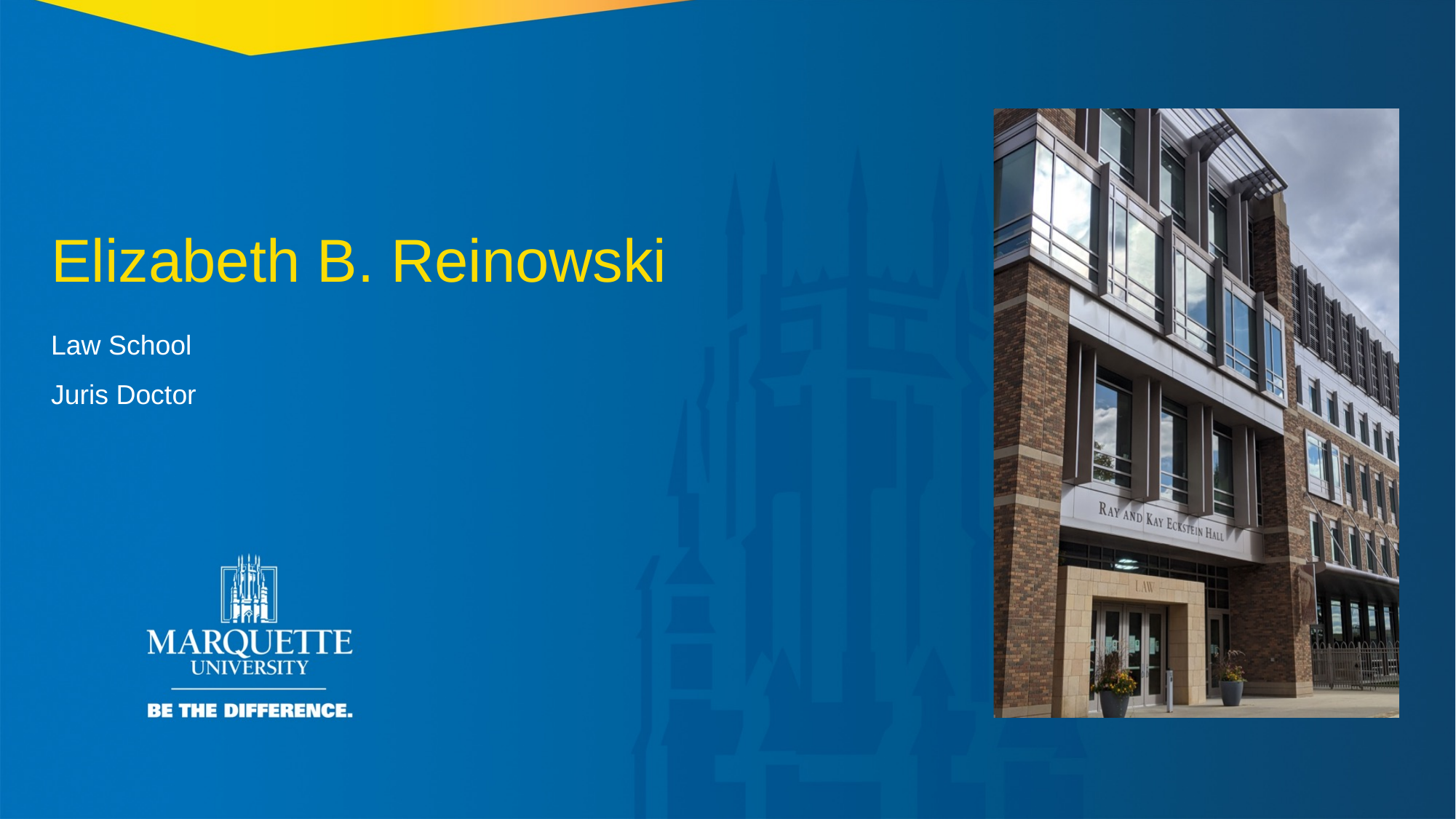

Elizabeth B. Reinowski
Law School
Juris Doctor